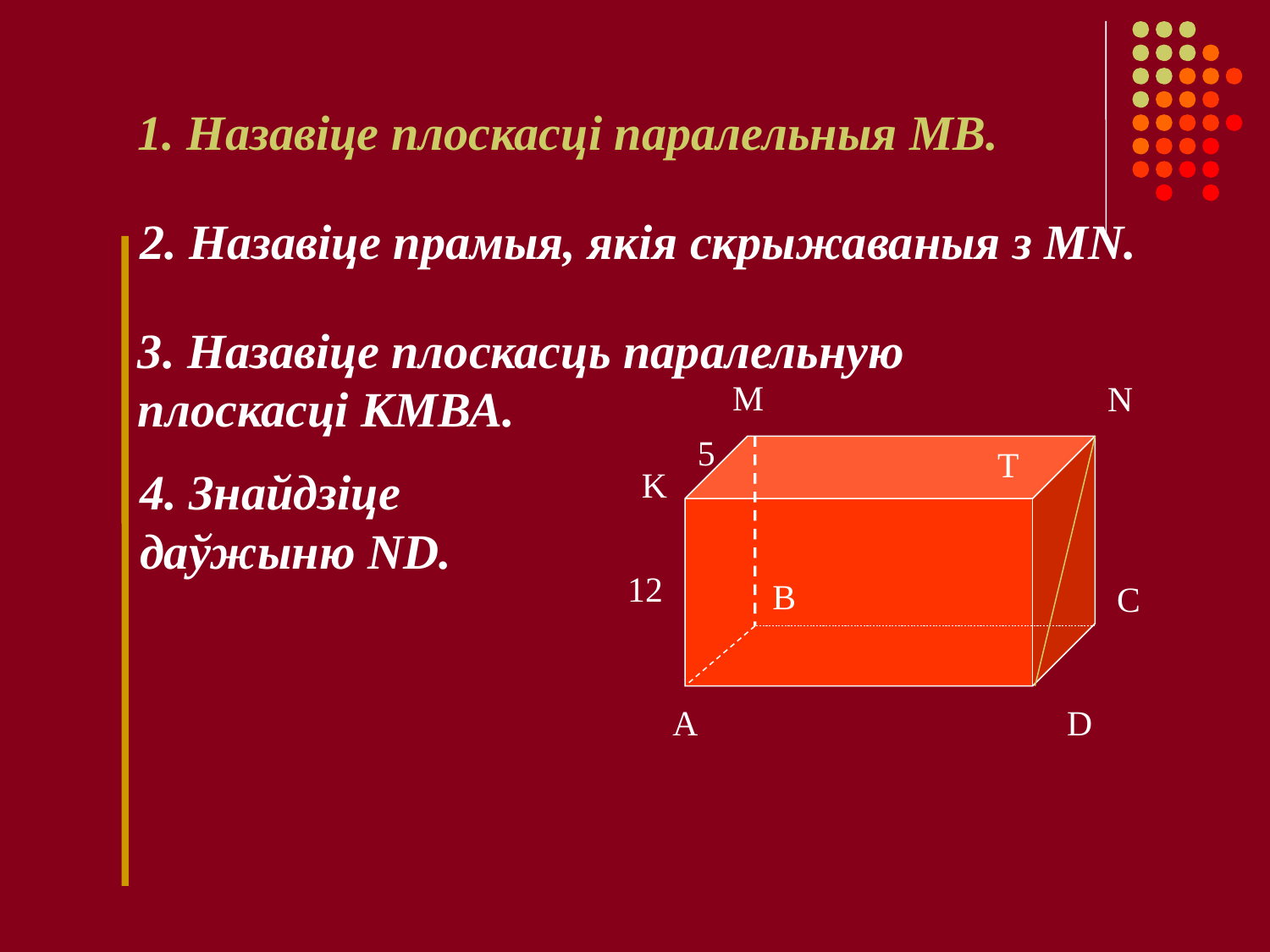

# 1. Назавіце плоскасці паралельныя МВ.
2. Назавіце прамыя, якія скрыжаваныя з МN.

3. Назавіце плоскасць паралельную плоскасці КМВА.
M
N
5

T
4. Знайдзіце даўжыню ND.
K
12
В
С

А
D